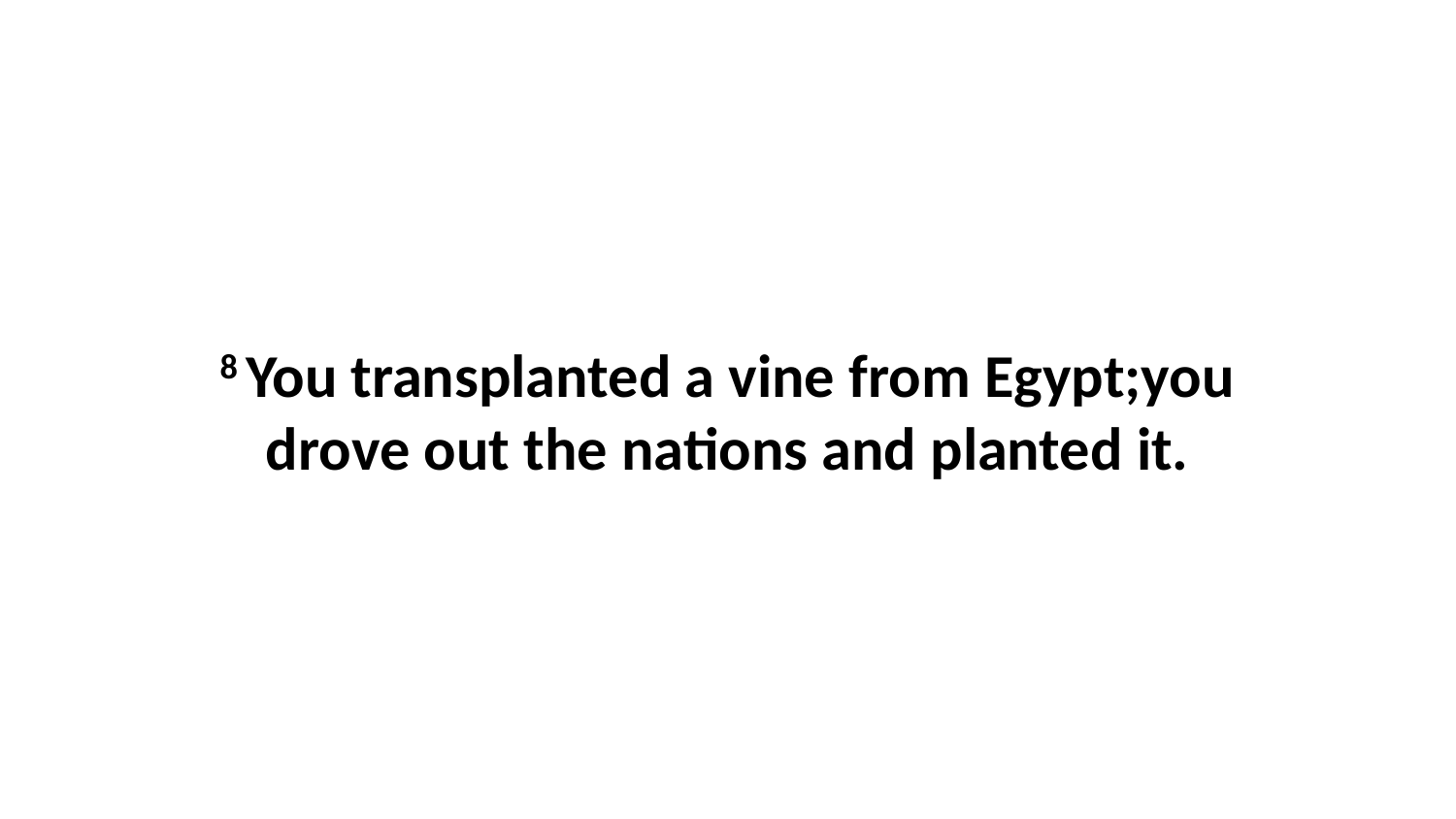

8 You transplanted a vine from Egypt;you drove out the nations and planted it.